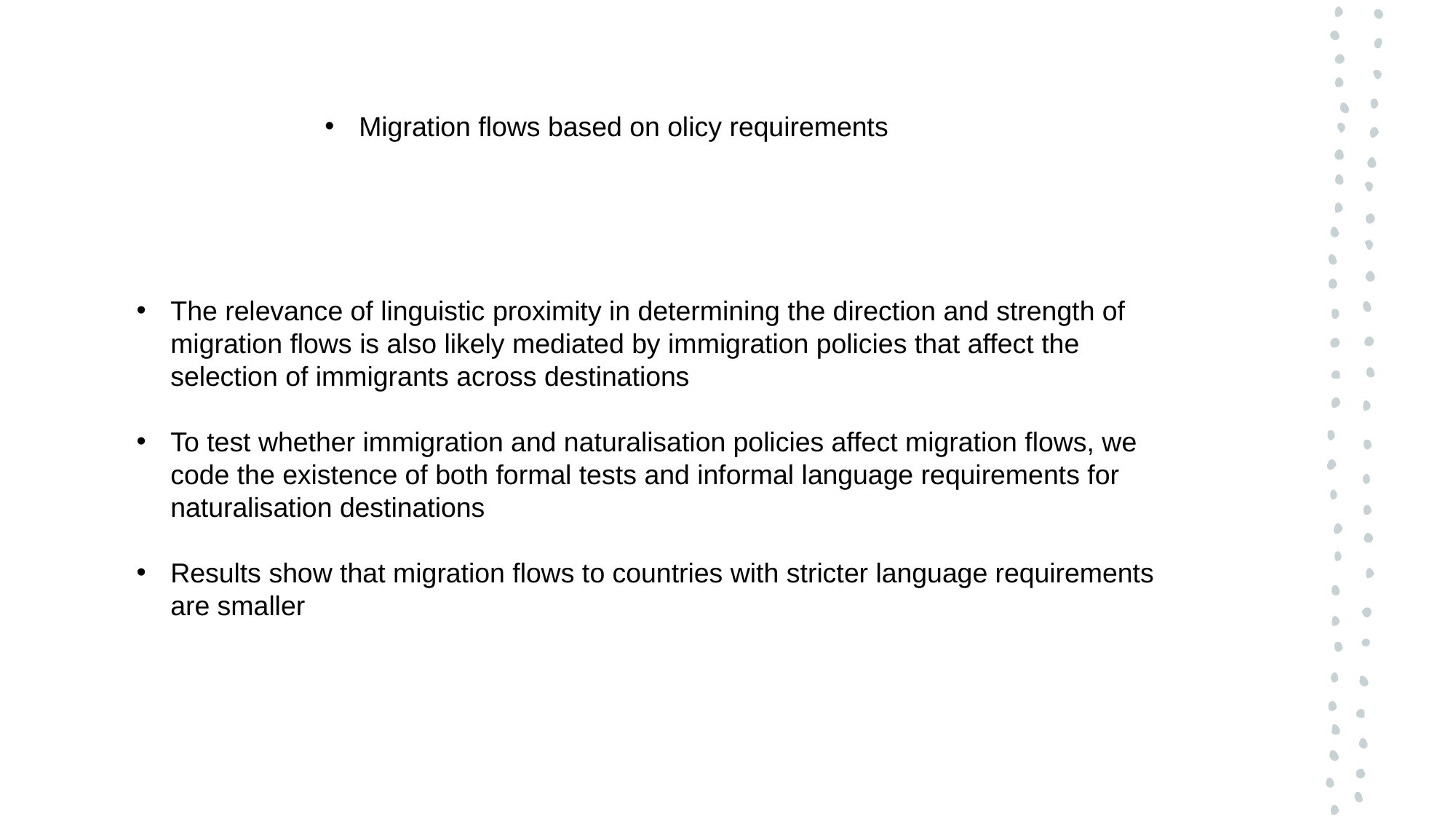

Migration flows based on olicy requirements
The relevance of linguistic proximity in determining the direction and strength of migration flows is also likely mediated by immigration policies that affect the selection of immigrants across destinations

To test whether immigration and naturalisation policies affect migration flows, we code the existence of both formal tests and informal language requirements for naturalisation destinations

Results show that migration flows to countries with stricter language requirements are smaller